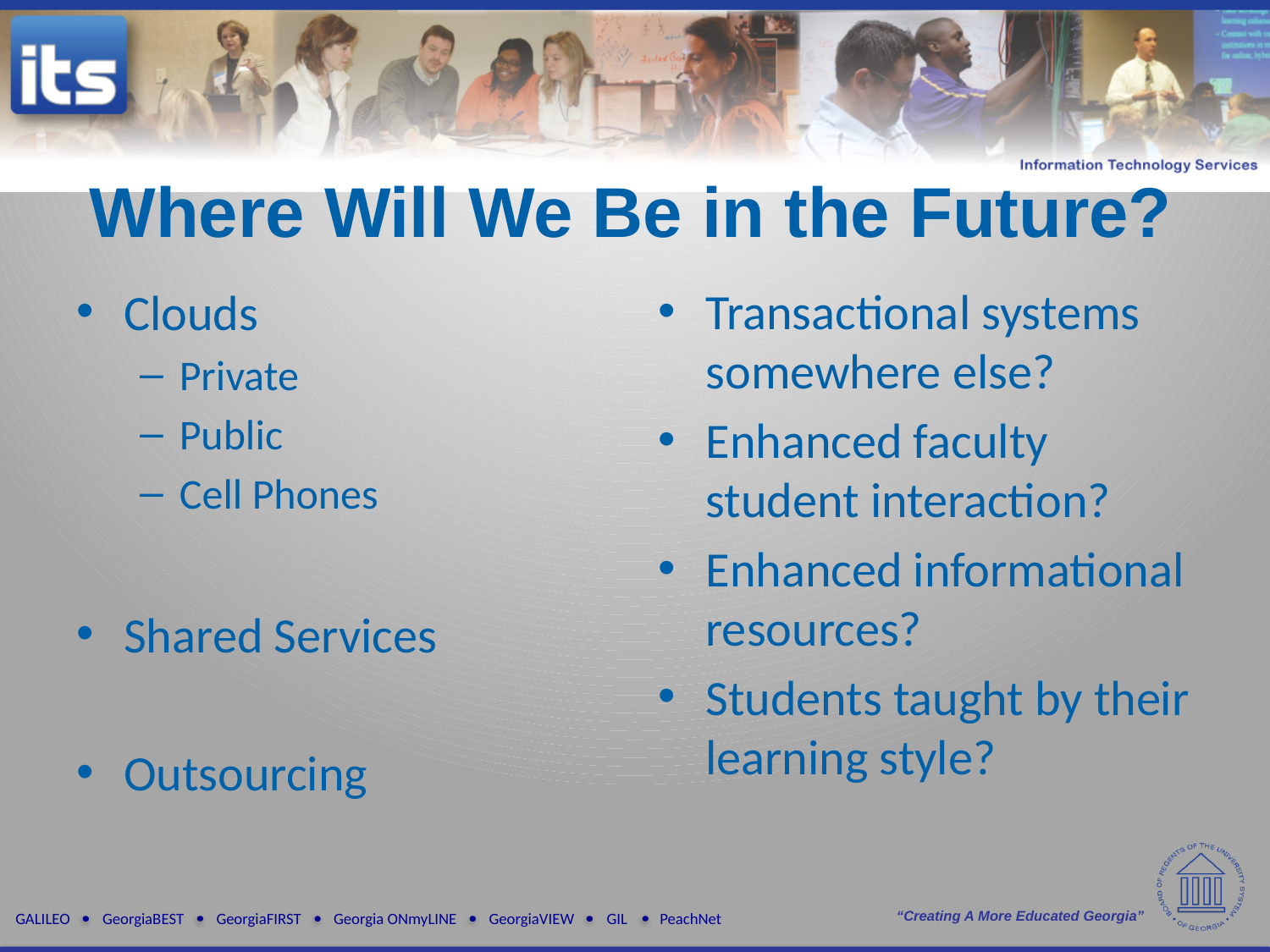

Where Will We Be in the Future?
Clouds
Private
Public
Cell Phones

Shared Services

Outsourcing
Transactional systems somewhere else?
Enhanced faculty student interaction?
Enhanced informational resources?
Students taught by their learning style?